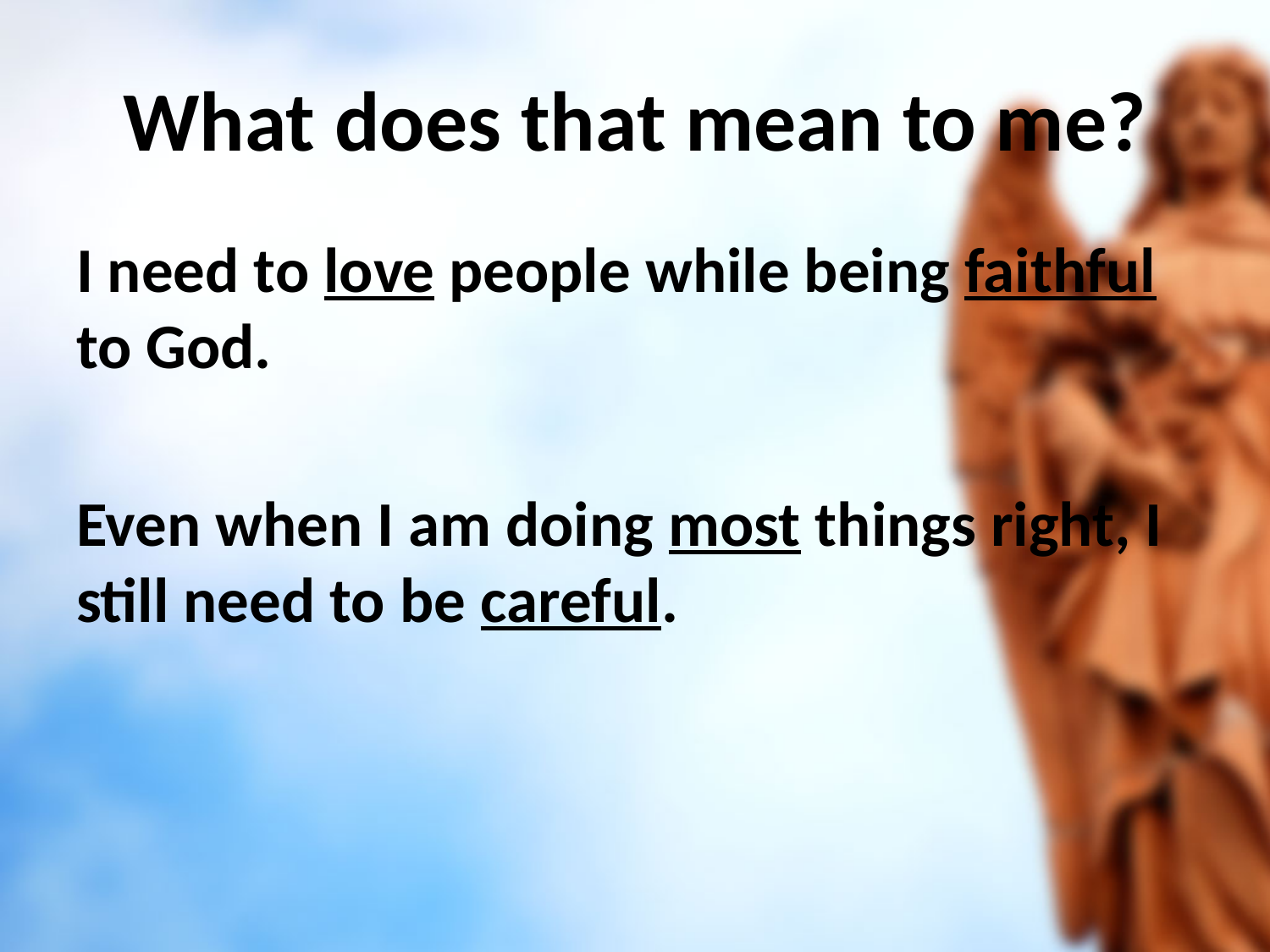

# What does that mean to me?
I need to love people while being faithful to God.

Even when I am doing most things right, I still need to be careful.